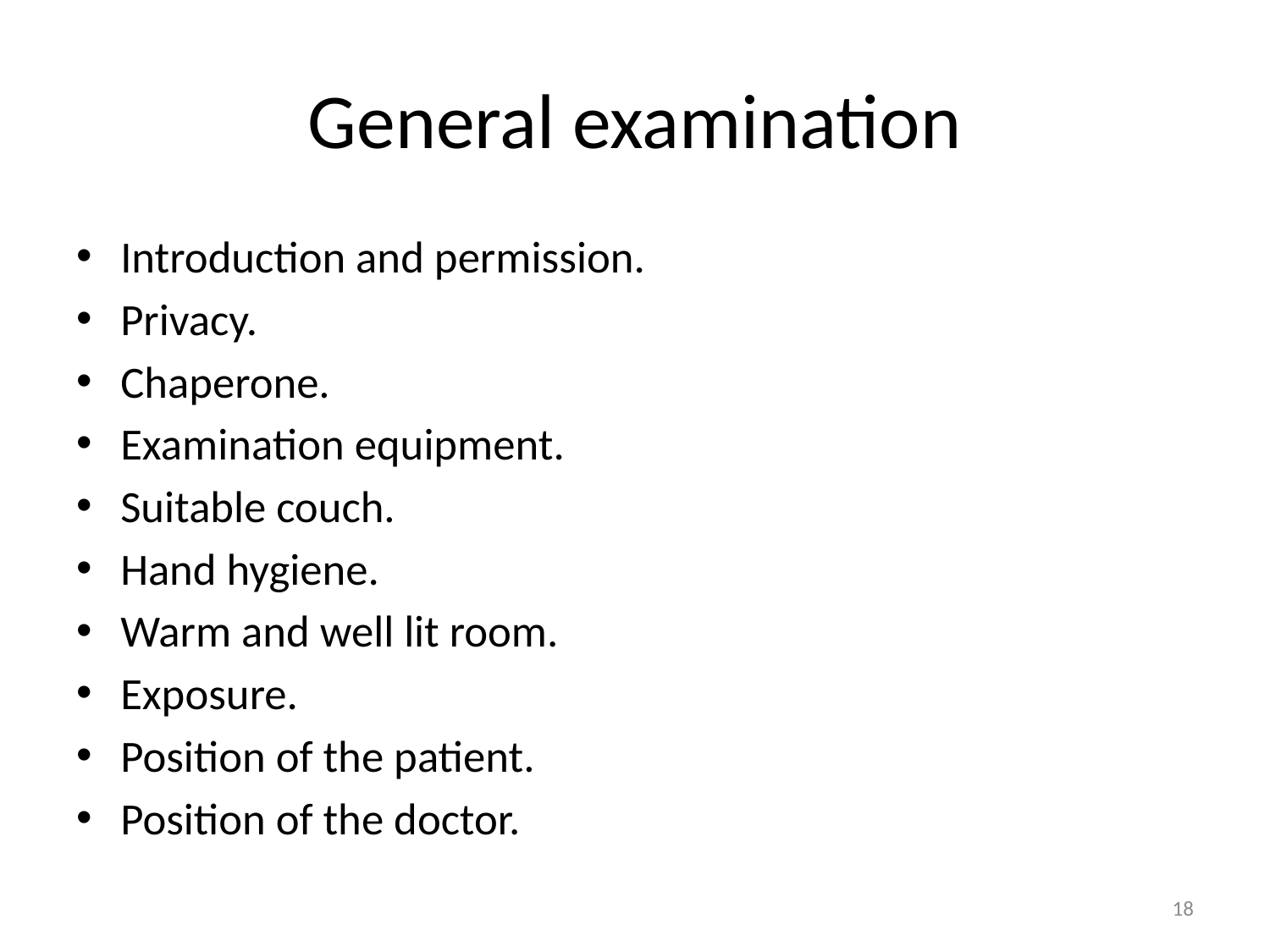

# General examination
Introduction and permission.
Privacy.
Chaperone.
Examination equipment.
Suitable couch.
Hand hygiene.
Warm and well lit room.
Exposure.
Position of the patient.
Position of the doctor.

18